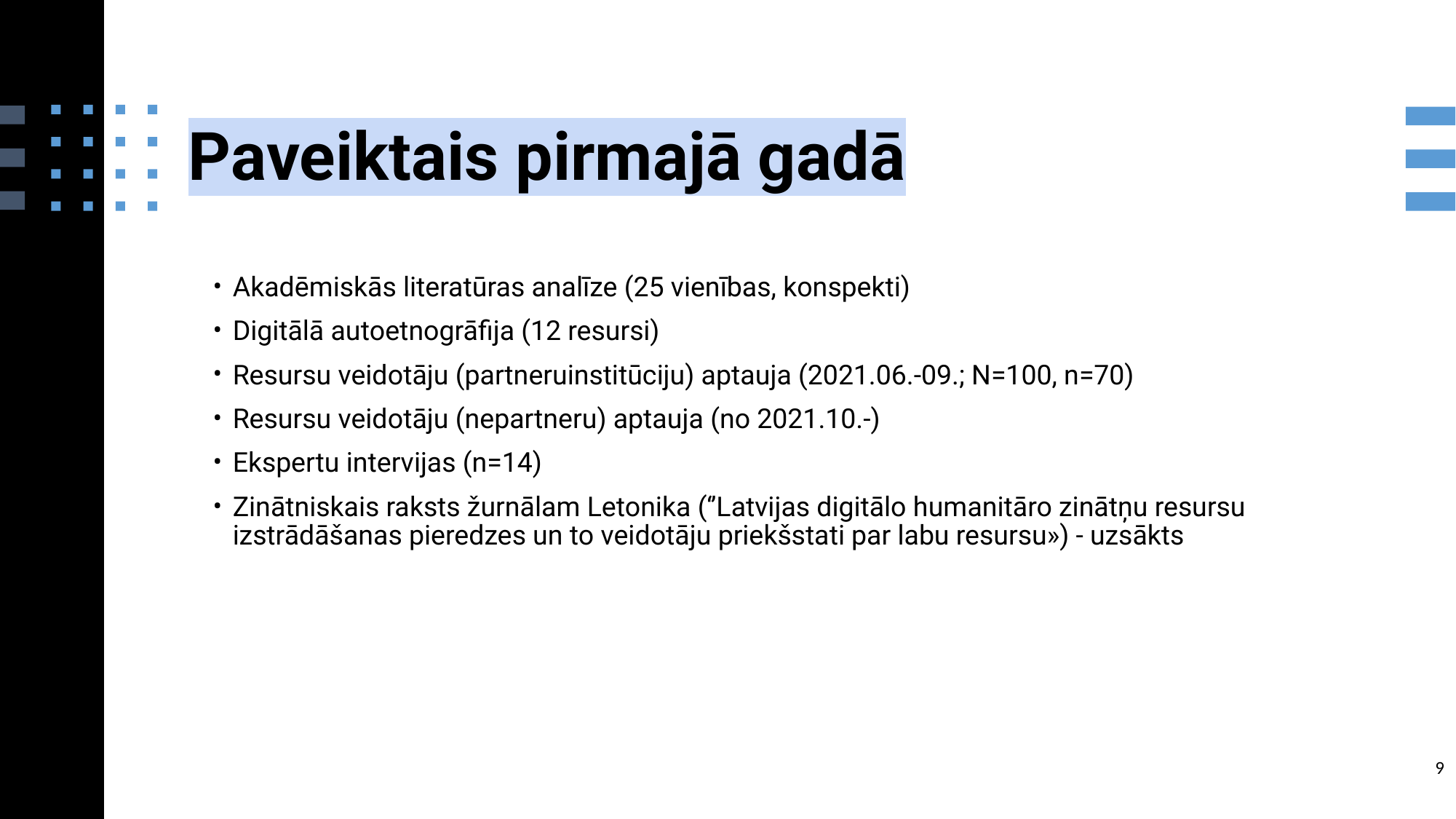

Paveiktais pirmajā gadā
Akadēmiskās literatūras analīze (25 vienības, konspekti)
Digitālā autoetnogrāfija (12 resursi)
Resursu veidotāju (partneruinstitūciju) aptauja (2021.06.-09.; N=100, n=70)
Resursu veidotāju (nepartneru) aptauja (no 2021.10.-)
Ekspertu intervijas (n=14)
Zinātniskais raksts žurnālam Letonika (‘’Latvijas digitālo humanitāro zinātņu resursu izstrādāšanas pieredzes un to veidotāju priekšstati par labu resursu») - uzsākts

9